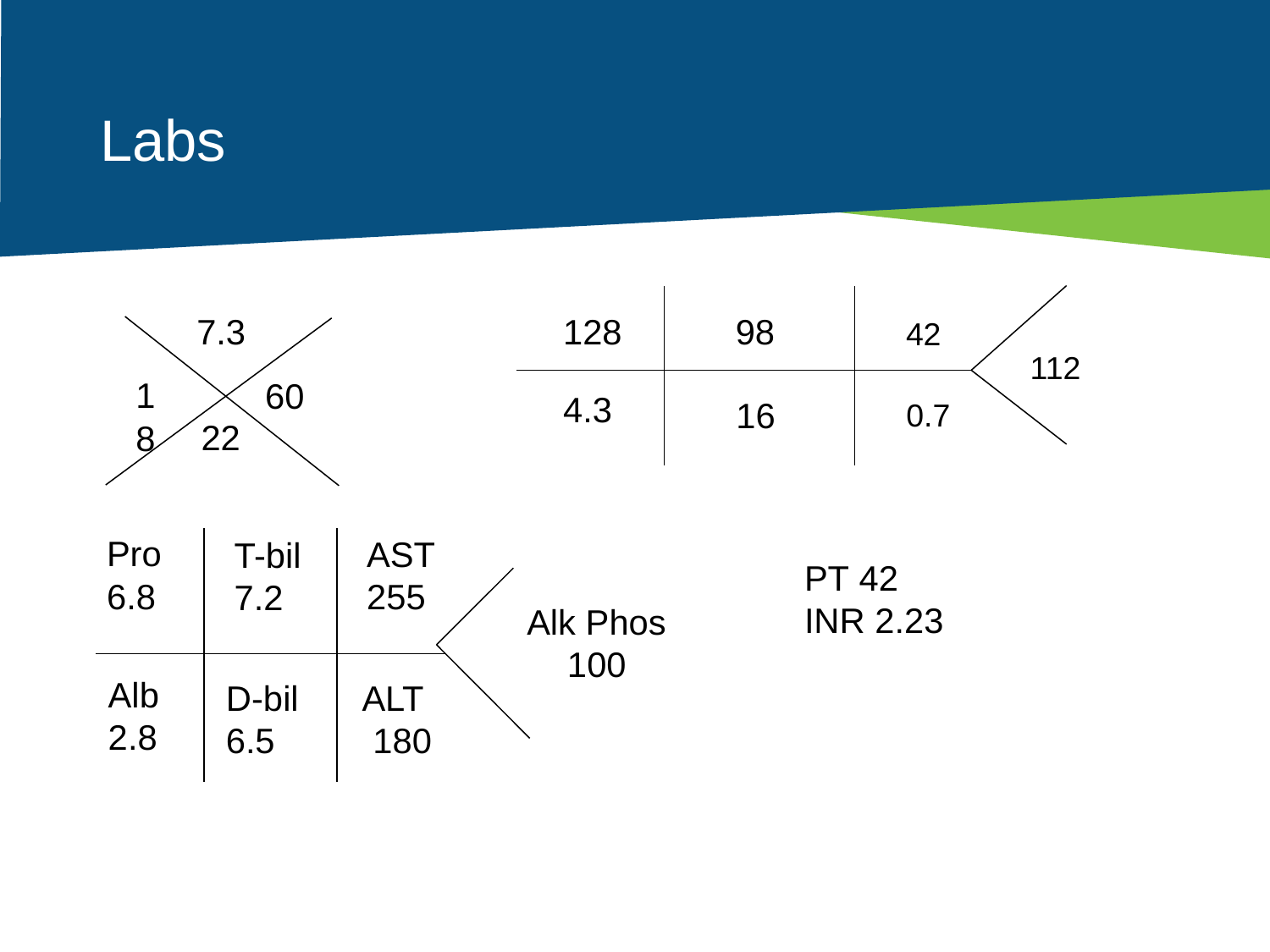

# Labs
128
98
7.3
42
112
18
60
4.3
16
0.7
22
Pro
6.8
AST
255
T-bil 7.2
Alk Phos 100
Alb
2.8
ALT   180
D-bil 6.5
PT 42
INR 2.23